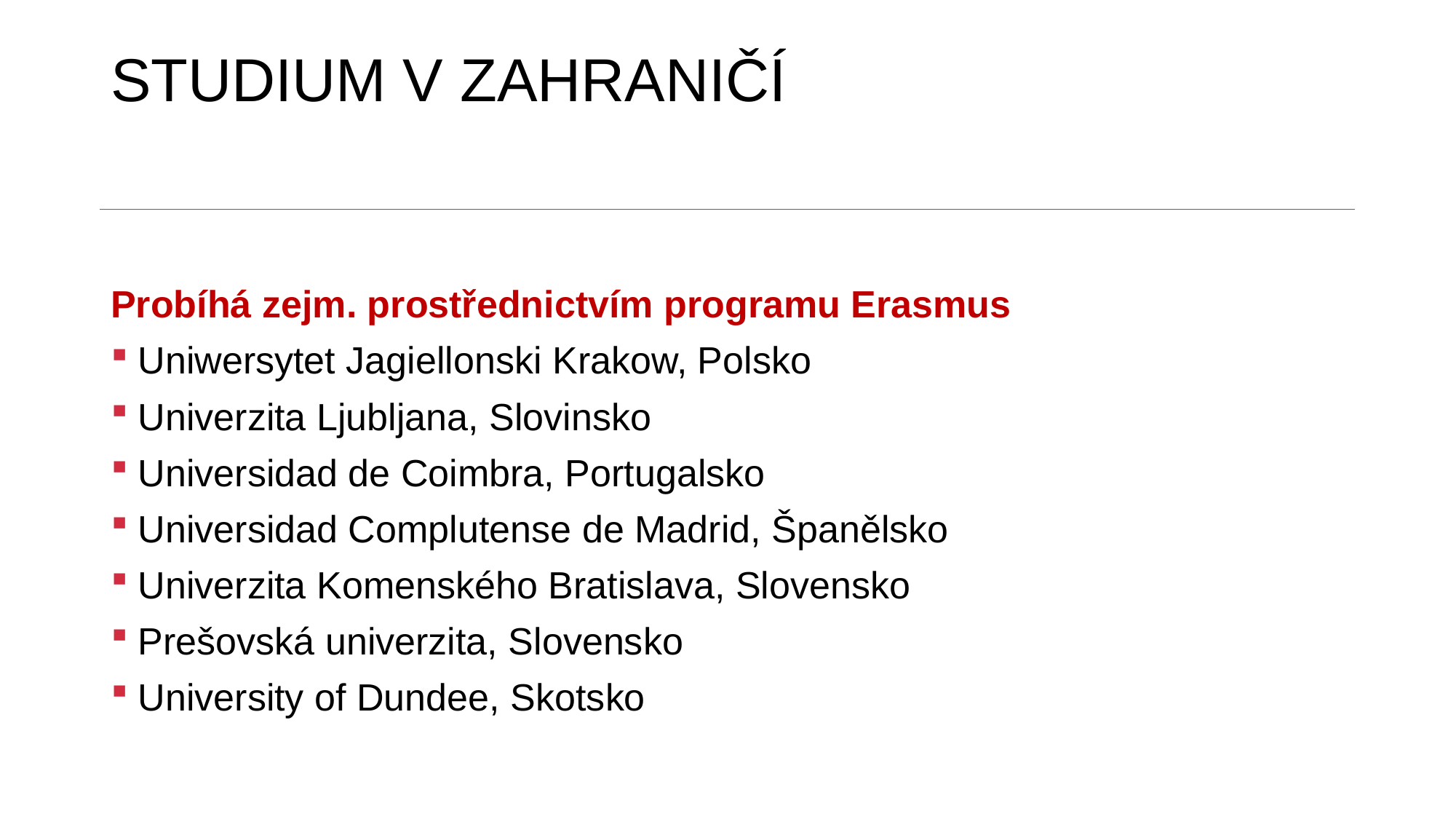

# STUDIUM V ZAHRANIČÍ

Probíhá zejm. prostřednictvím programu Erasmus
Uniwersytet Jagiellonski Krakow, Polsko
Univerzita Ljubljana, Slovinsko
Universidad de Coimbra, Portugalsko
Universidad Complutense de Madrid, Španělsko
Univerzita Komenského Bratislava, Slovensko
Prešovská univerzita, Slovensko
University of Dundee, Skotsko